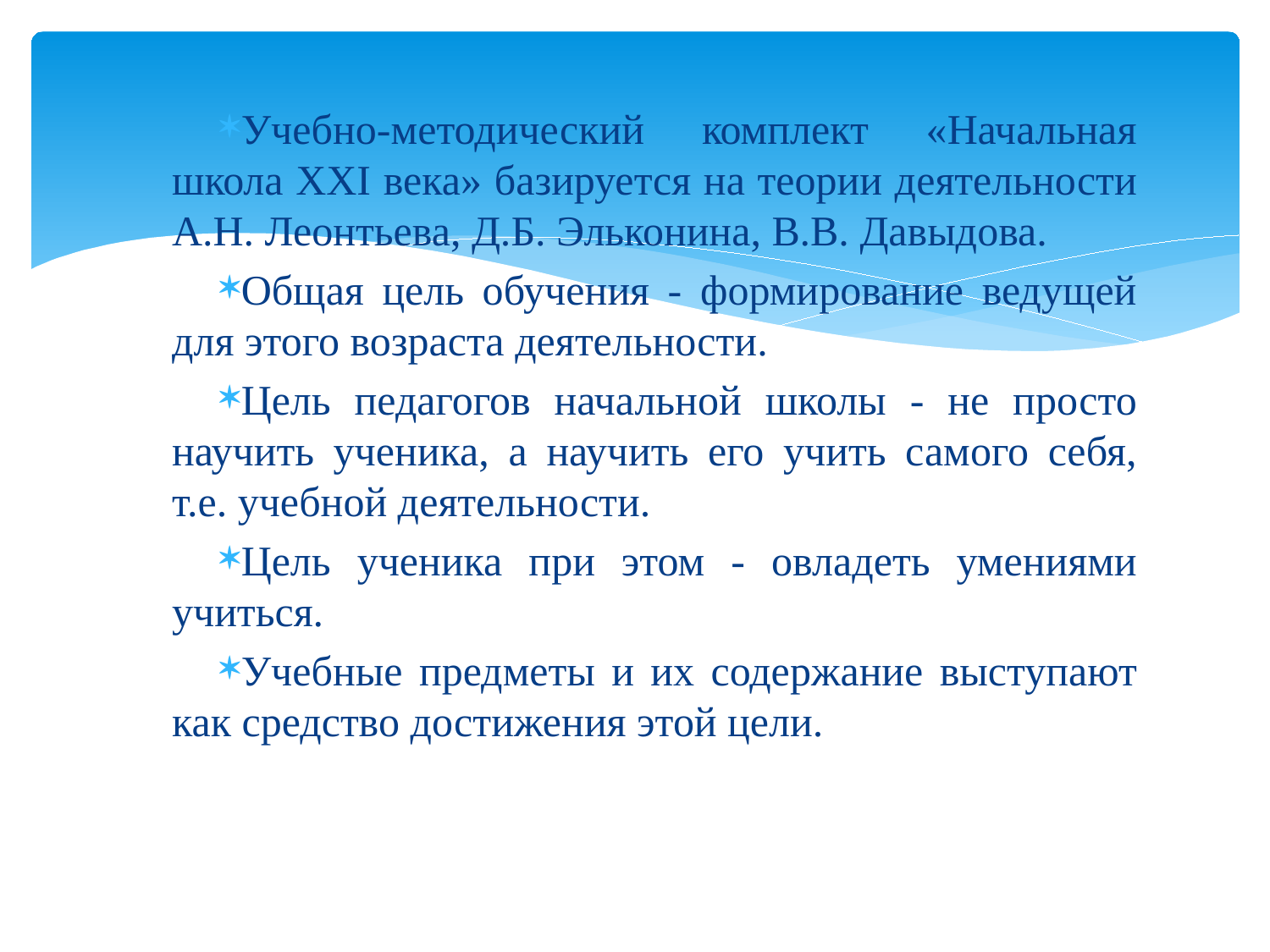

Учебно-методический комплект «Начальная школа XXI века» базируется на теории деятельности А.Н. Леонтьева, Д.Б. Эльконина, В.В. Давыдова.
Общая цель обучения - формирование ведущей для этого возраста деятельности.
Цель педагогов начальной школы - не просто научить ученика, а научить его учить самого себя, т.е. учебной деятельности.
Цель ученика при этом - овладеть умениями учиться.
Учебные предметы и их содержание выступают как средство достижения этой цели.